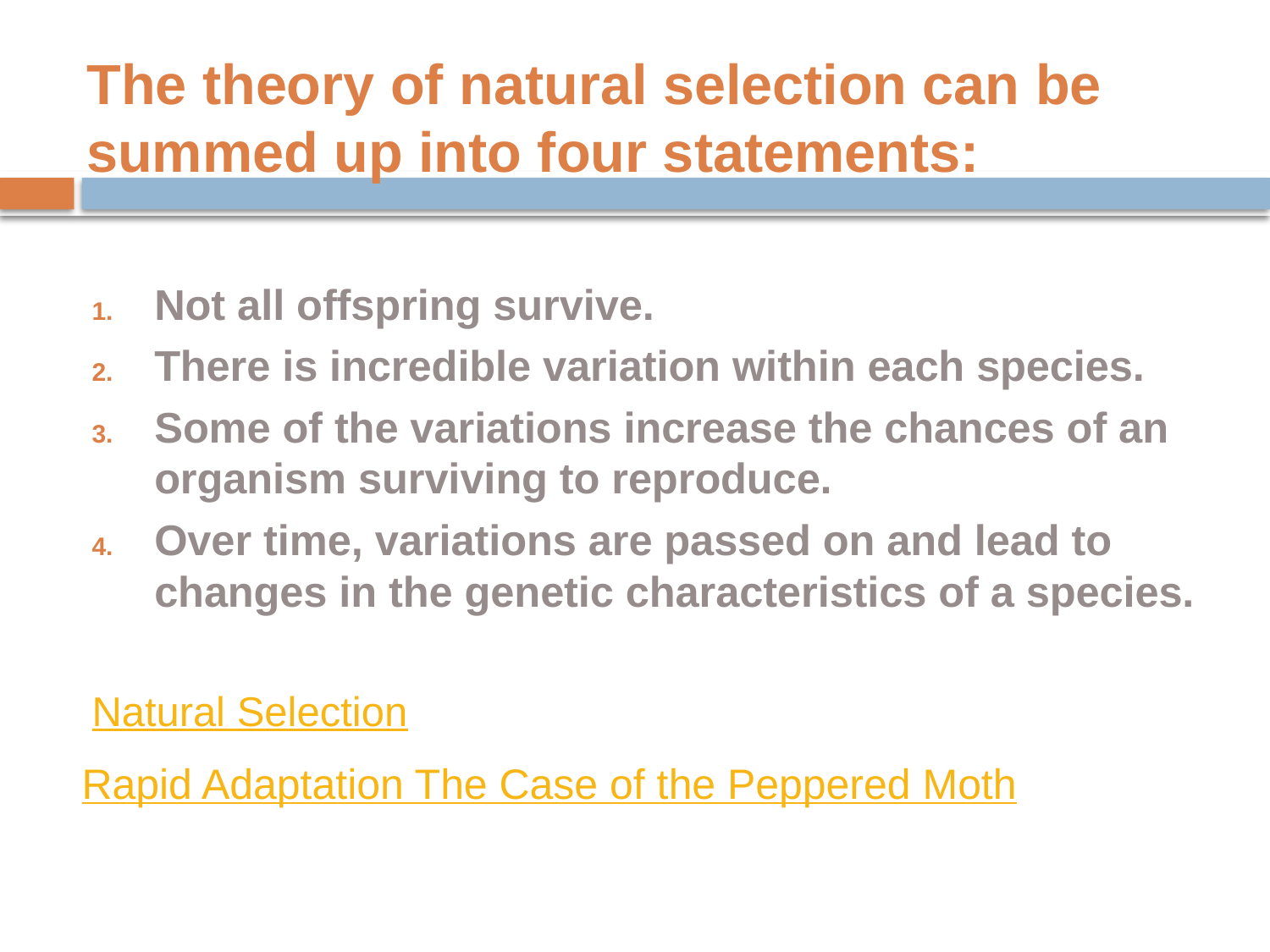

The theory of natural selection can be summed up into four statements:

Not all offspring survive.
There is incredible variation within each species.
Some of the variations increase the chances of an organism surviving to reproduce.
Over time, variations are passed on and lead to changes in the genetic characteristics of a species.

Natural Selection

Rapid Adaptation The Case of the Peppered Moth